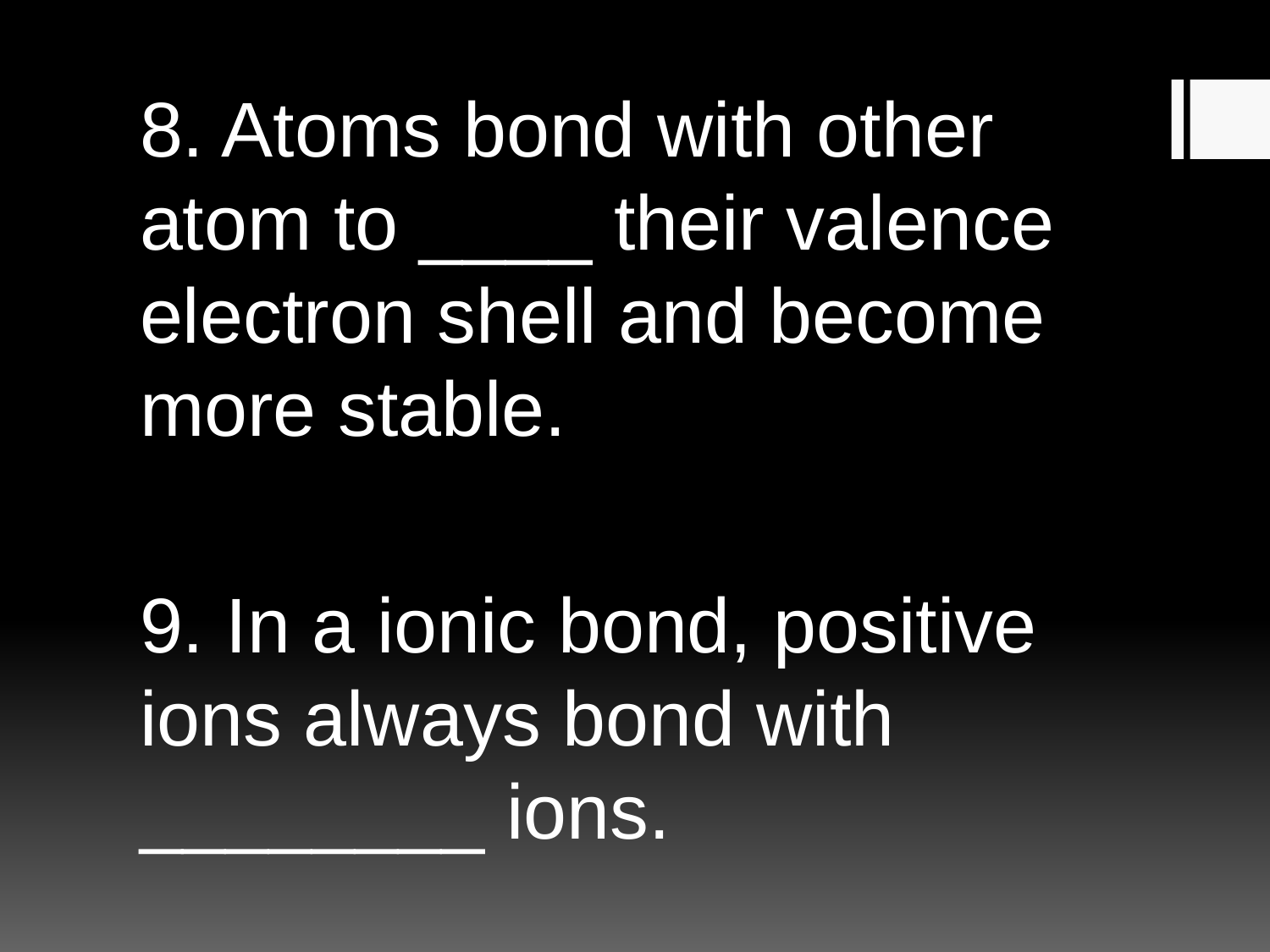

8. Atoms bond with other atom to ____ their valence electron shell and become more stable.

9. In a ionic bond, positive ions always bond with ________ ions.